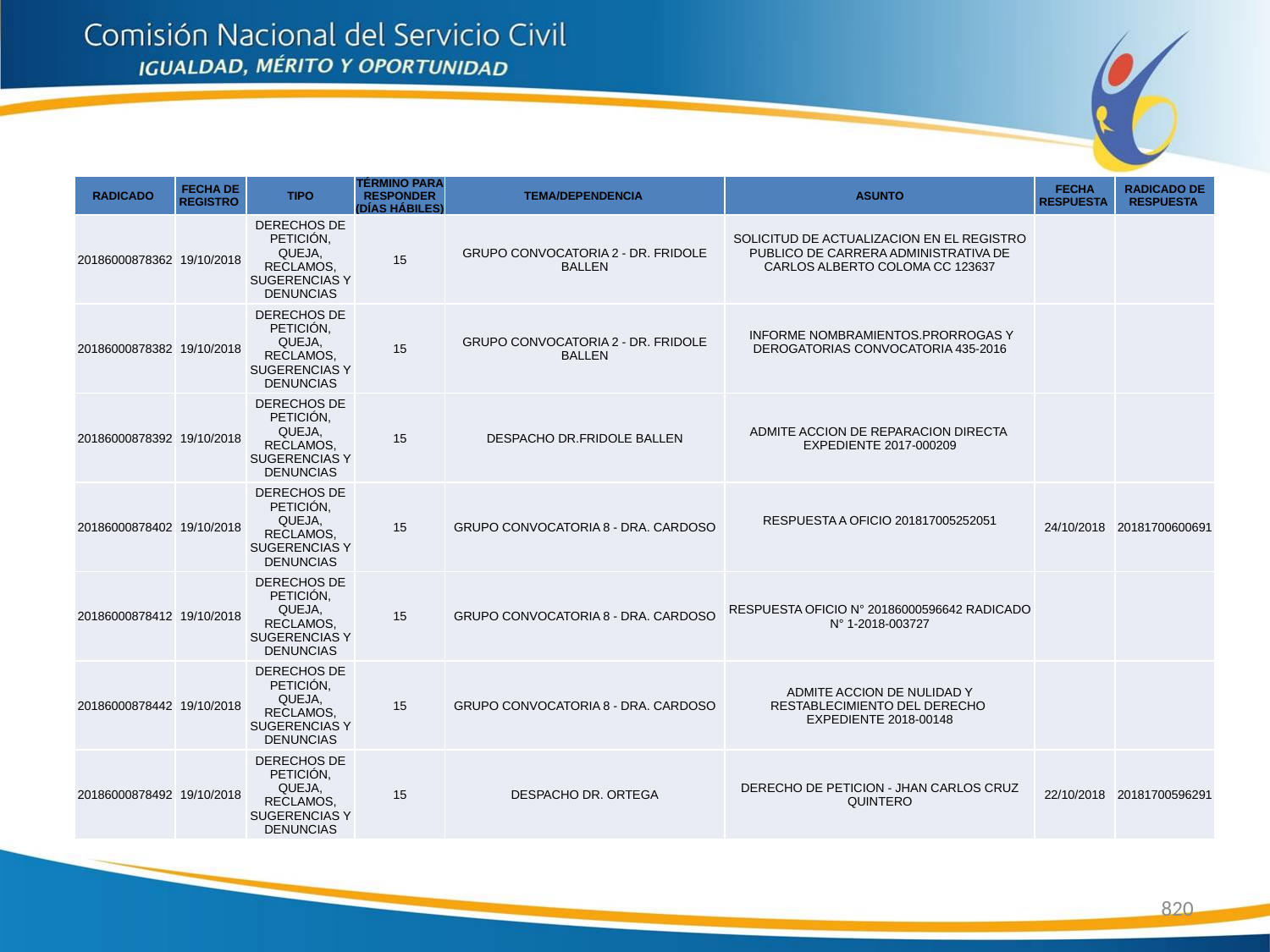

| RADICADO | FECHA DE REGISTRO | TIPO | TÉRMINO PARA RESPONDER (DÍAS HÁBILES) | TEMA/DEPENDENCIA | ASUNTO | FECHA RESPUESTA | RADICADO DE RESPUESTA |
| --- | --- | --- | --- | --- | --- | --- | --- |
| 20186000878362 | 19/10/2018 | DERECHOS DE PETICIÓN, QUEJA, RECLAMOS, SUGERENCIAS Y DENUNCIAS | 15 | GRUPO CONVOCATORIA 2 - DR. FRIDOLE BALLEN | SOLICITUD DE ACTUALIZACION EN EL REGISTRO PUBLICO DE CARRERA ADMINISTRATIVA DE CARLOS ALBERTO COLOMA CC 123637 |  |  |
| 20186000878382 | 19/10/2018 | DERECHOS DE PETICIÓN, QUEJA, RECLAMOS, SUGERENCIAS Y DENUNCIAS | 15 | GRUPO CONVOCATORIA 2 - DR. FRIDOLE BALLEN | INFORME NOMBRAMIENTOS.PRORROGAS Y DEROGATORIAS CONVOCATORIA 435-2016 |  |  |
| 20186000878392 | 19/10/2018 | DERECHOS DE PETICIÓN, QUEJA, RECLAMOS, SUGERENCIAS Y DENUNCIAS | 15 | DESPACHO DR.FRIDOLE BALLEN | ADMITE ACCION DE REPARACION DIRECTA EXPEDIENTE 2017-000209 |  |  |
| 20186000878402 | 19/10/2018 | DERECHOS DE PETICIÓN, QUEJA, RECLAMOS, SUGERENCIAS Y DENUNCIAS | 15 | GRUPO CONVOCATORIA 8 - DRA. CARDOSO | RESPUESTA A OFICIO 201817005252051 | 24/10/2018 | 20181700600691 |
| 20186000878412 | 19/10/2018 | DERECHOS DE PETICIÓN, QUEJA, RECLAMOS, SUGERENCIAS Y DENUNCIAS | 15 | GRUPO CONVOCATORIA 8 - DRA. CARDOSO | RESPUESTA OFICIO N° 20186000596642 RADICADO N° 1-2018-003727 |  |  |
| 20186000878442 | 19/10/2018 | DERECHOS DE PETICIÓN, QUEJA, RECLAMOS, SUGERENCIAS Y DENUNCIAS | 15 | GRUPO CONVOCATORIA 8 - DRA. CARDOSO | ADMITE ACCION DE NULIDAD Y RESTABLECIMIENTO DEL DERECHO EXPEDIENTE 2018-00148 |  |  |
| 20186000878492 | 19/10/2018 | DERECHOS DE PETICIÓN, QUEJA, RECLAMOS, SUGERENCIAS Y DENUNCIAS | 15 | DESPACHO DR. ORTEGA | DERECHO DE PETICION - JHAN CARLOS CRUZ QUINTERO | 22/10/2018 | 20181700596291 |
820